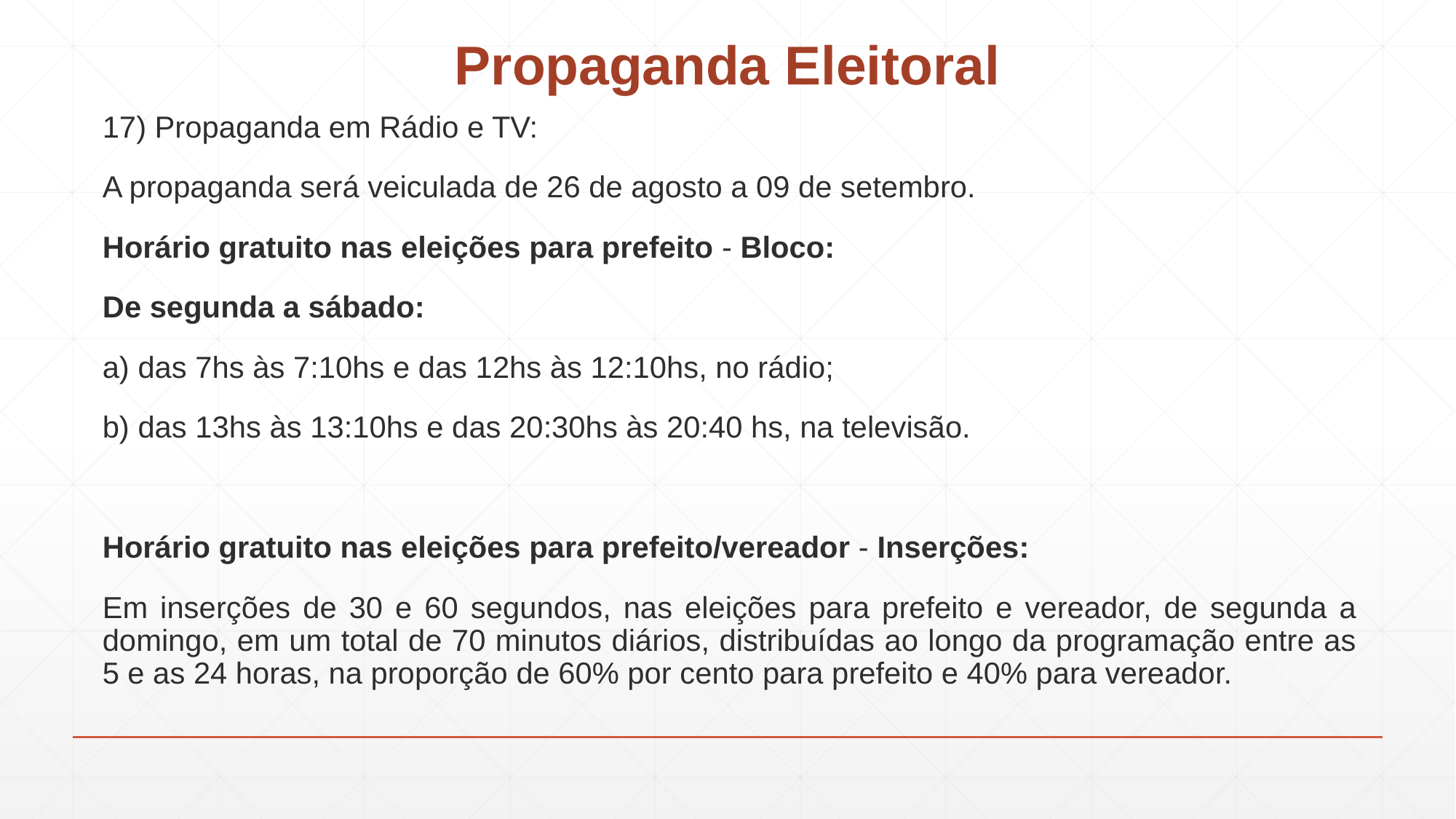

# Propaganda Eleitoral
17) Propaganda em Rádio e TV:
A propaganda será veiculada de 26 de agosto a 09 de setembro.
Horário gratuito nas eleições para prefeito - Bloco:
De segunda a sábado:
a) das 7hs às 7:10hs e das 12hs às 12:10hs, no rádio;
b) das 13hs às 13:10hs e das 20:30hs às 20:40 hs, na televisão.

Horário gratuito nas eleições para prefeito/vereador - Inserções:
Em inserções de 30 e 60 segundos, nas eleições para prefeito e vereador, de segunda a domingo, em um total de 70 minutos diários, distribuídas ao longo da programação entre as 5 e as 24 horas, na proporção de 60% por cento para prefeito e 40% para vereador.